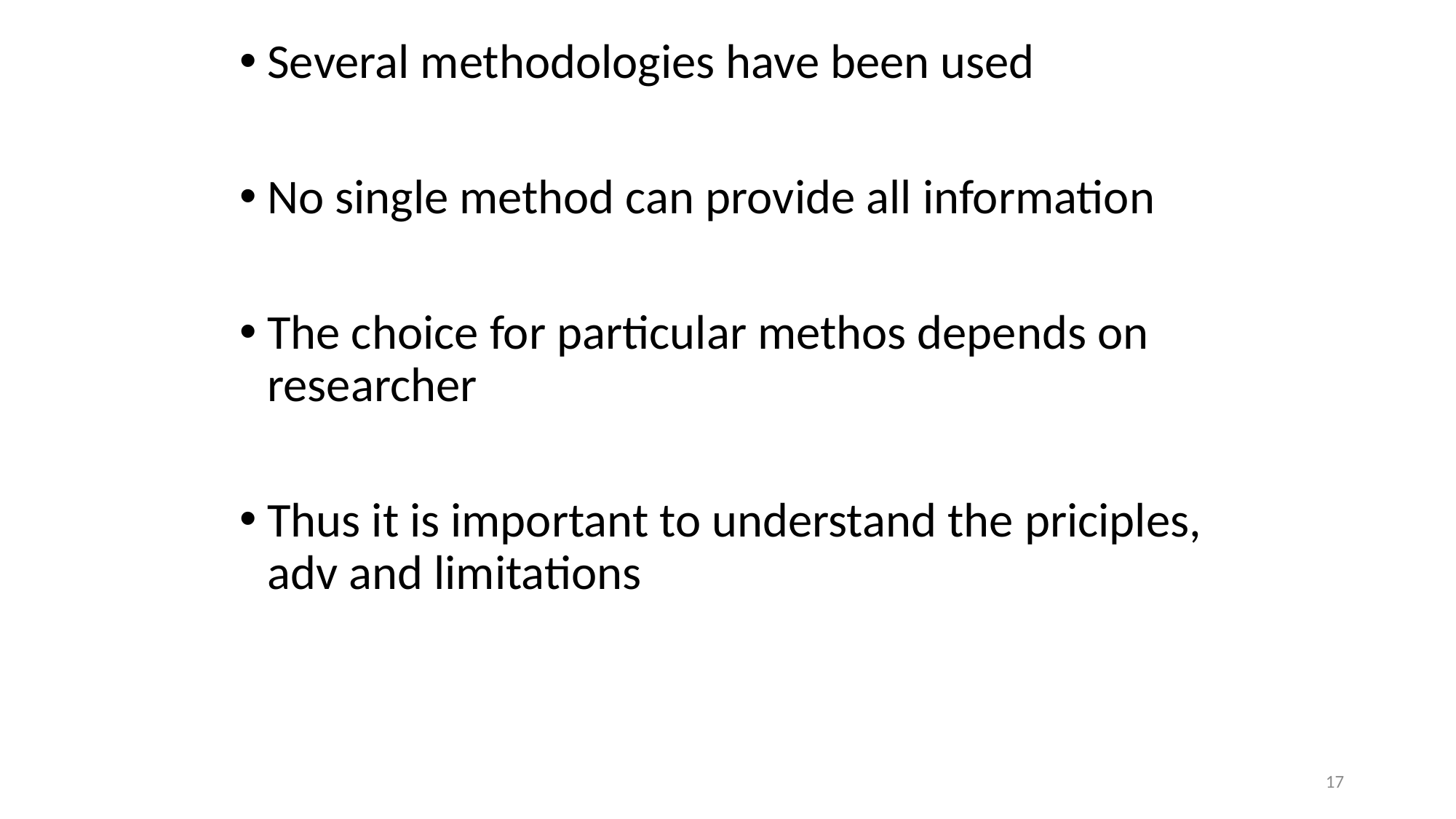

Several methodologies have been used

No single method can provide all information

The choice for particular methos depends on researcher

Thus it is important to understand the priciples, adv and limitations
17